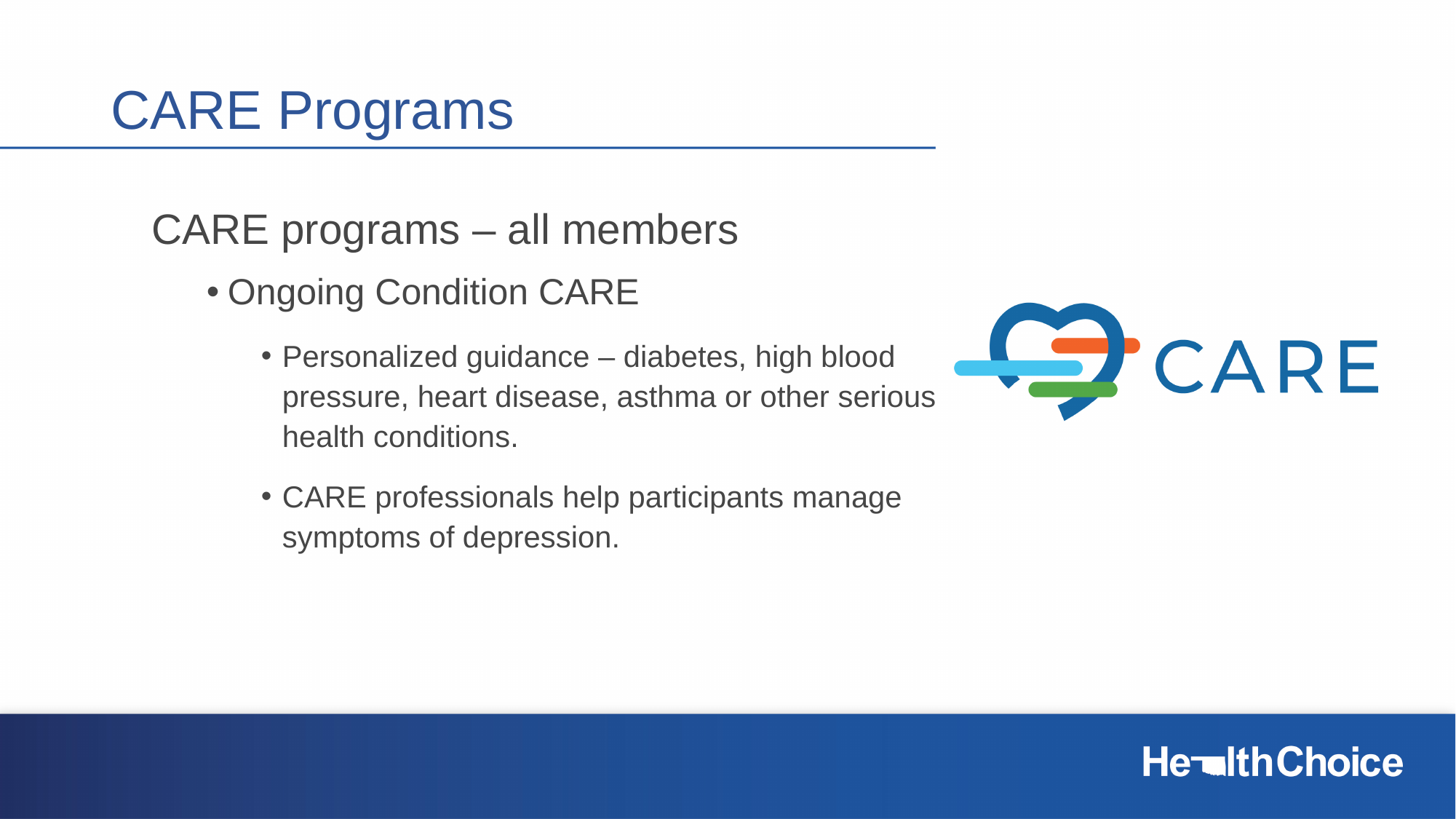

# CARE Programs
CARE programs – all members
Ongoing Condition CARE
Personalized guidance – diabetes, high blood pressure, heart disease, asthma or other serious health conditions.
CARE professionals help participants manage symptoms of depression.